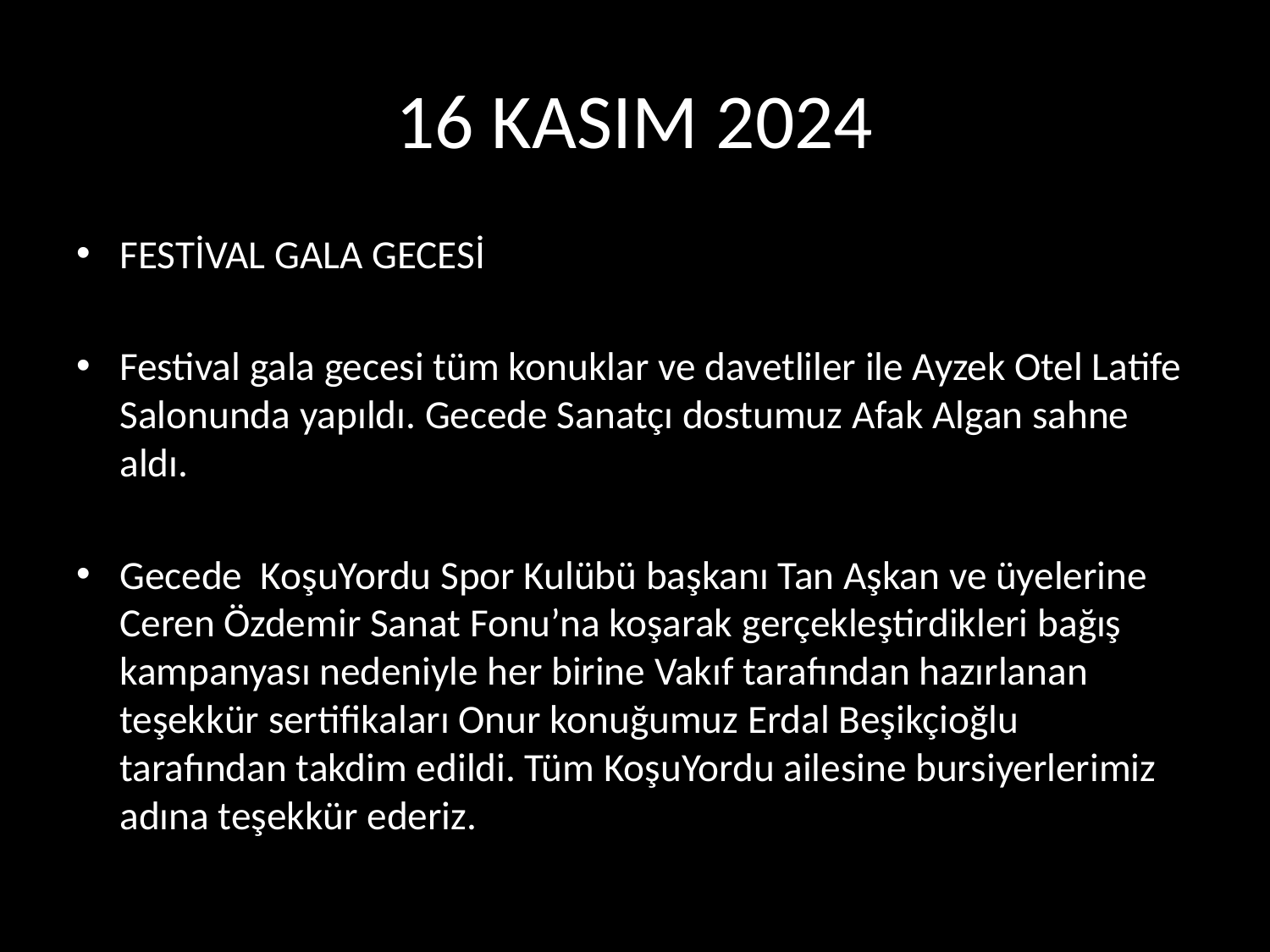

# 16 KASIM 2024
FESTİVAL GALA GECESİ

Festival gala gecesi tüm konuklar ve davetliler ile Ayzek Otel Latife Salonunda yapıldı. Gecede Sanatçı dostumuz Afak Algan sahne aldı.

Gecede  KoşuYordu Spor Kulübü başkanı Tan Aşkan ve üyelerine Ceren Özdemir Sanat Fonu’na koşarak gerçekleştirdikleri bağış kampanyası nedeniyle her birine Vakıf tarafından hazırlanan teşekkür sertifikaları Onur konuğumuz Erdal Beşikçioğlu tarafından takdim edildi. Tüm KoşuYordu ailesine bursiyerlerimiz adına teşekkür ederiz.